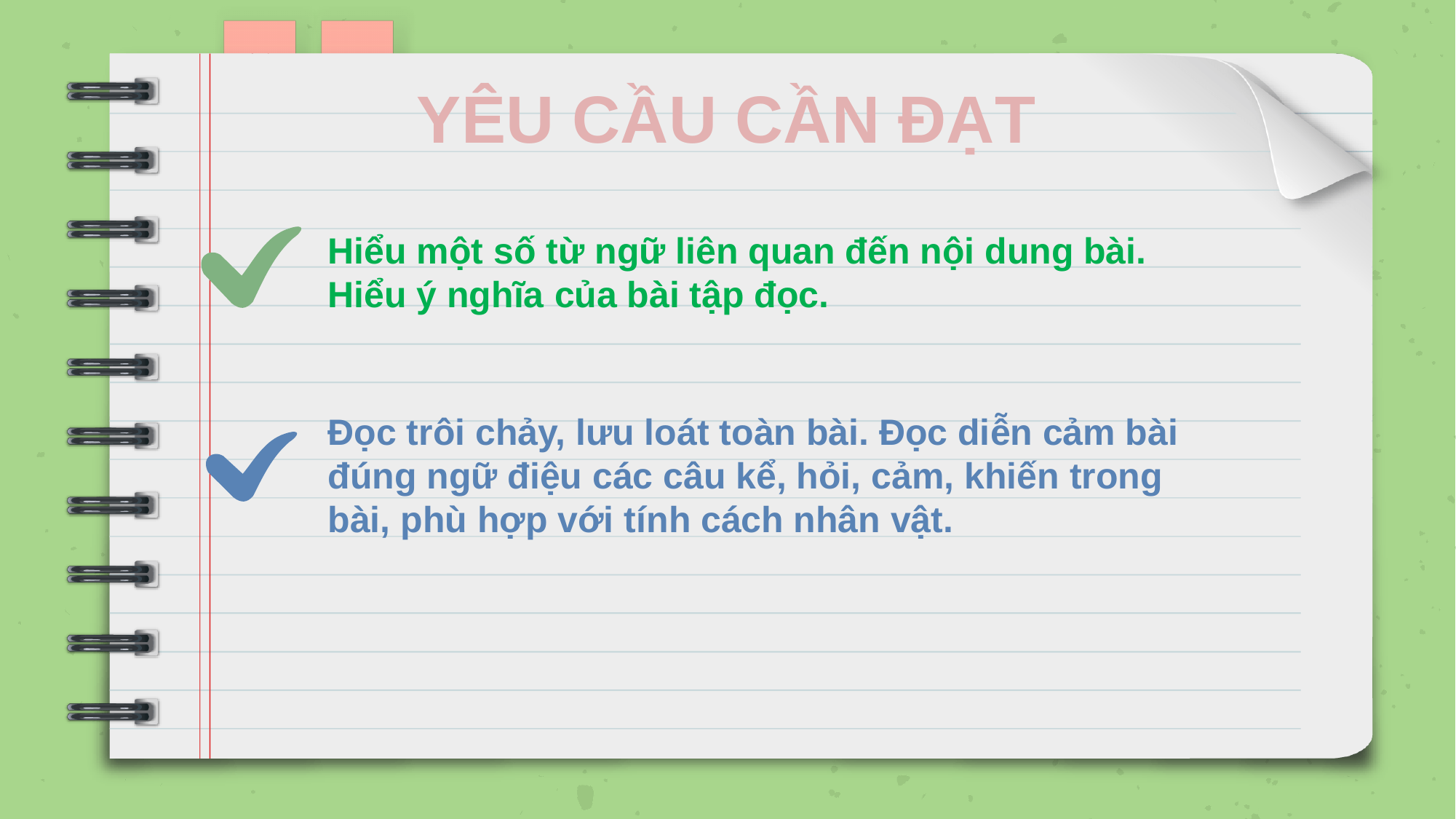

YÊU CẦU CẦN ĐẠT
Hiểu một số từ ngữ liên quan đến nội dung bài. Hiểu ý nghĩa của bài tập đọc.

Đọc trôi chảy, lưu loát toàn bài. Đọc diễn cảm bài đúng ngữ điệu các câu kể, hỏi, cảm, khiến trong bài, phù hợp với tính cách nhân vật.